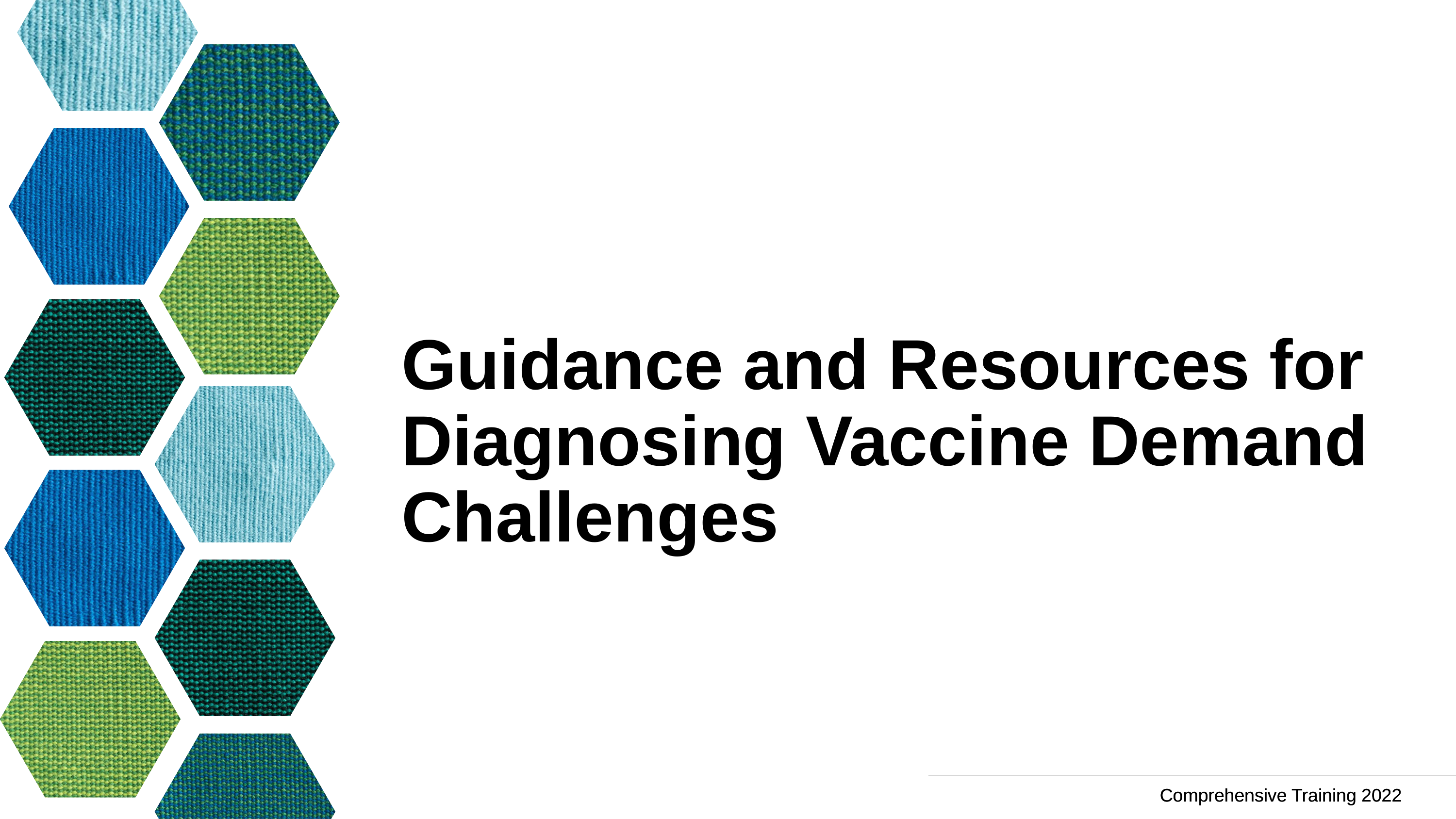

# Guidance and Resources for Diagnosing Vaccine Demand Challenges